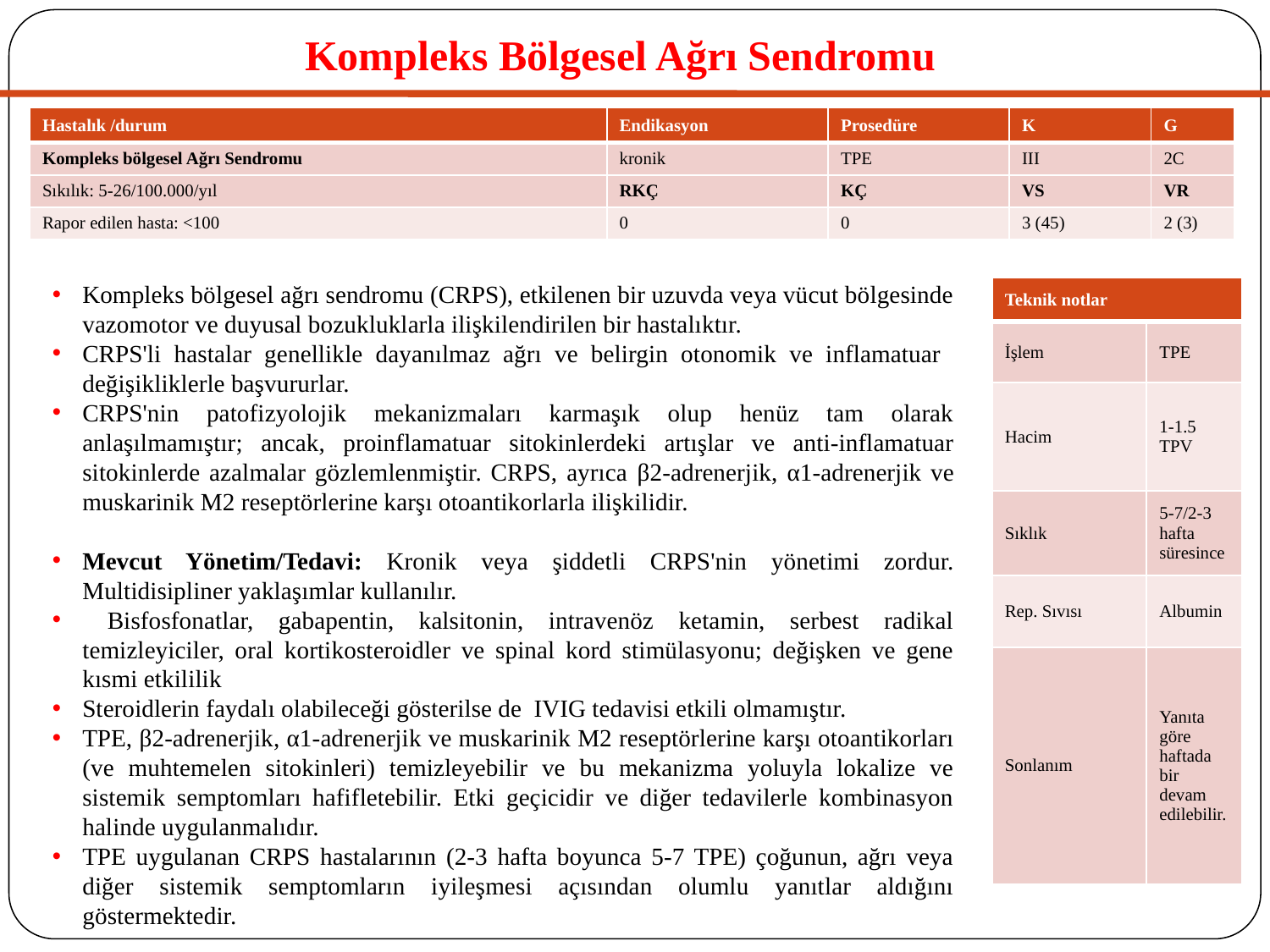

# Kompleks Bölgesel Ağrı Sendromu
| Hastalık /durum | Endikasyon | Prosedüre | K | G |
| --- | --- | --- | --- | --- |
| Kompleks bölgesel Ağrı Sendromu | kronik | TPE | III | 2C |
| Sıkılık: 5-26/100.000/yıl | RKÇ | KÇ | VS | VR |
| Rapor edilen hasta: <100 | 0 | 0 | 3 (45) | 2 (3) |
Kompleks bölgesel ağrı sendromu (CRPS), etkilenen bir uzuvda veya vücut bölgesinde vazomotor ve duyusal bozukluklarla ilişkilendirilen bir hastalıktır.
CRPS'li hastalar genellikle dayanılmaz ağrı ve belirgin otonomik ve inflamatuar  değişikliklerle başvururlar.
CRPS'nin patofizyolojik mekanizmaları karmaşık olup henüz tam olarak anlaşılmamıştır; ancak, proinflamatuar sitokinlerdeki artışlar ve anti-inflamatuar sitokinlerde azalmalar gözlemlenmiştir. CRPS, ayrıca β2-adrenerjik, α1-adrenerjik ve muskarinik M2 reseptörlerine karşı otoantikorlarla ilişkilidir.

Mevcut Yönetim/Tedavi: Kronik veya şiddetli CRPS'nin yönetimi zordur. Multidisipliner yaklaşımlar kullanılır.
 Bisfosfonatlar, gabapentin, kalsitonin, intravenöz ketamin, serbest radikal temizleyiciler, oral kortikosteroidler ve spinal kord stimülasyonu; değişken ve gene kısmi etkililik
Steroidlerin faydalı olabileceği gösterilse de  IVIG tedavisi etkili olmamıştır.
TPE, β2-adrenerjik, α1-adrenerjik ve muskarinik M2 reseptörlerine karşı otoantikorları (ve muhtemelen sitokinleri) temizleyebilir ve bu mekanizma yoluyla lokalize ve sistemik semptomları hafifletebilir. Etki geçicidir ve diğer tedavilerle kombinasyon halinde uygulanmalıdır.
TPE uygulanan CRPS hastalarının (2-3 hafta boyunca 5-7 TPE) çoğunun, ağrı veya diğer sistemik semptomların iyileşmesi açısından olumlu yanıtlar aldığını göstermektedir.
| Teknik notlar |  |
| --- | --- |
| İşlem | TPE |
| Hacim | 1-1.5 TPV |
| Sıklık | 5-7/2-3 hafta süresince |
| Rep. Sıvısı | Albumin |
| Sonlanım | Yanıta göre haftada bir devam edilebilir. |